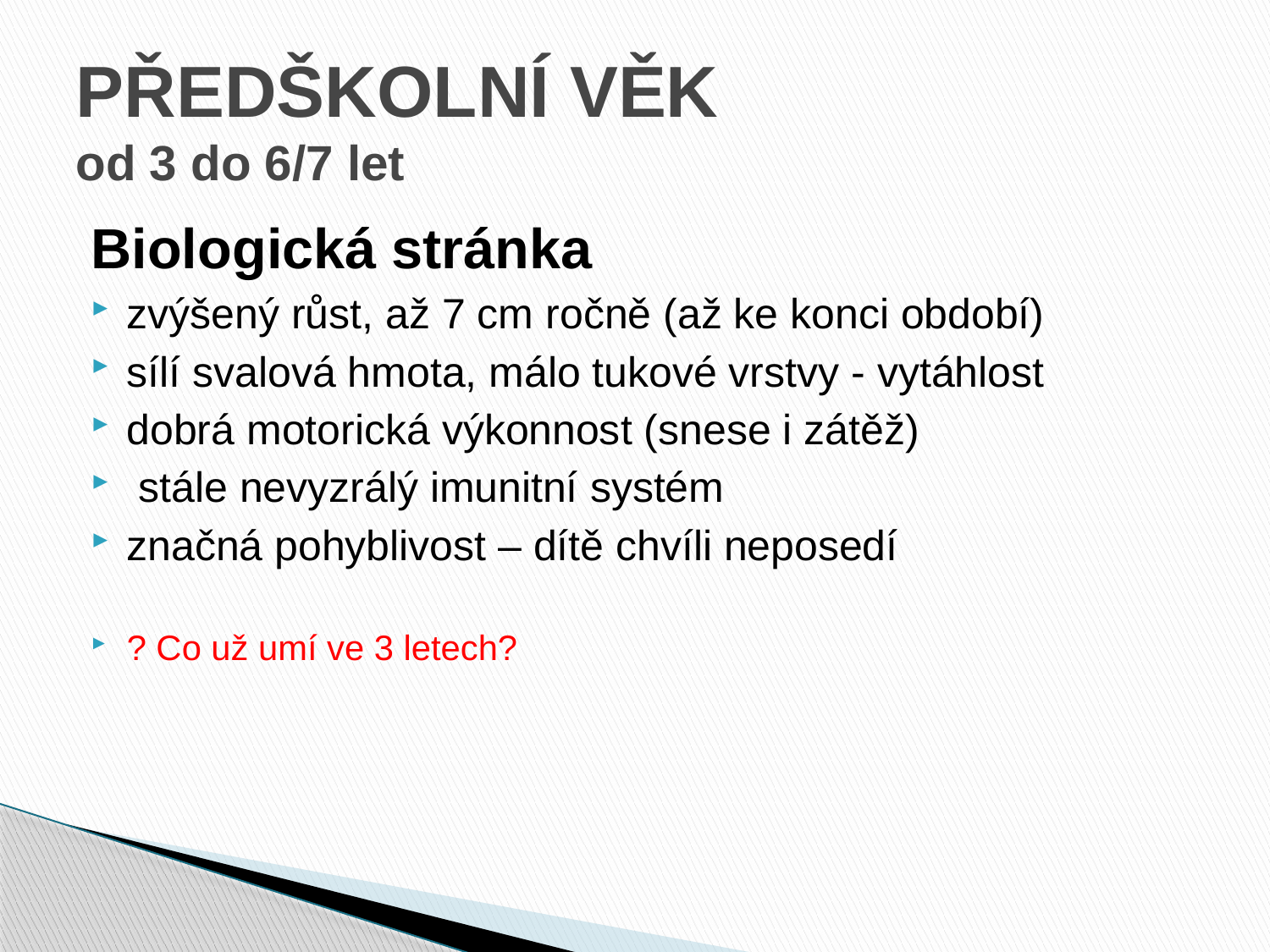

# PŘEDŠKOLNÍ VĚK od 3 do 6/7 let
Biologická stránka
zvýšený růst, až 7 cm ročně (až ke konci období)
sílí svalová hmota, málo tukové vrstvy - vytáhlost
dobrá motorická výkonnost (snese i zátěž)
 stále nevyzrálý imunitní systém
značná pohyblivost – dítě chvíli neposedí

? Co už umí ve 3 letech?